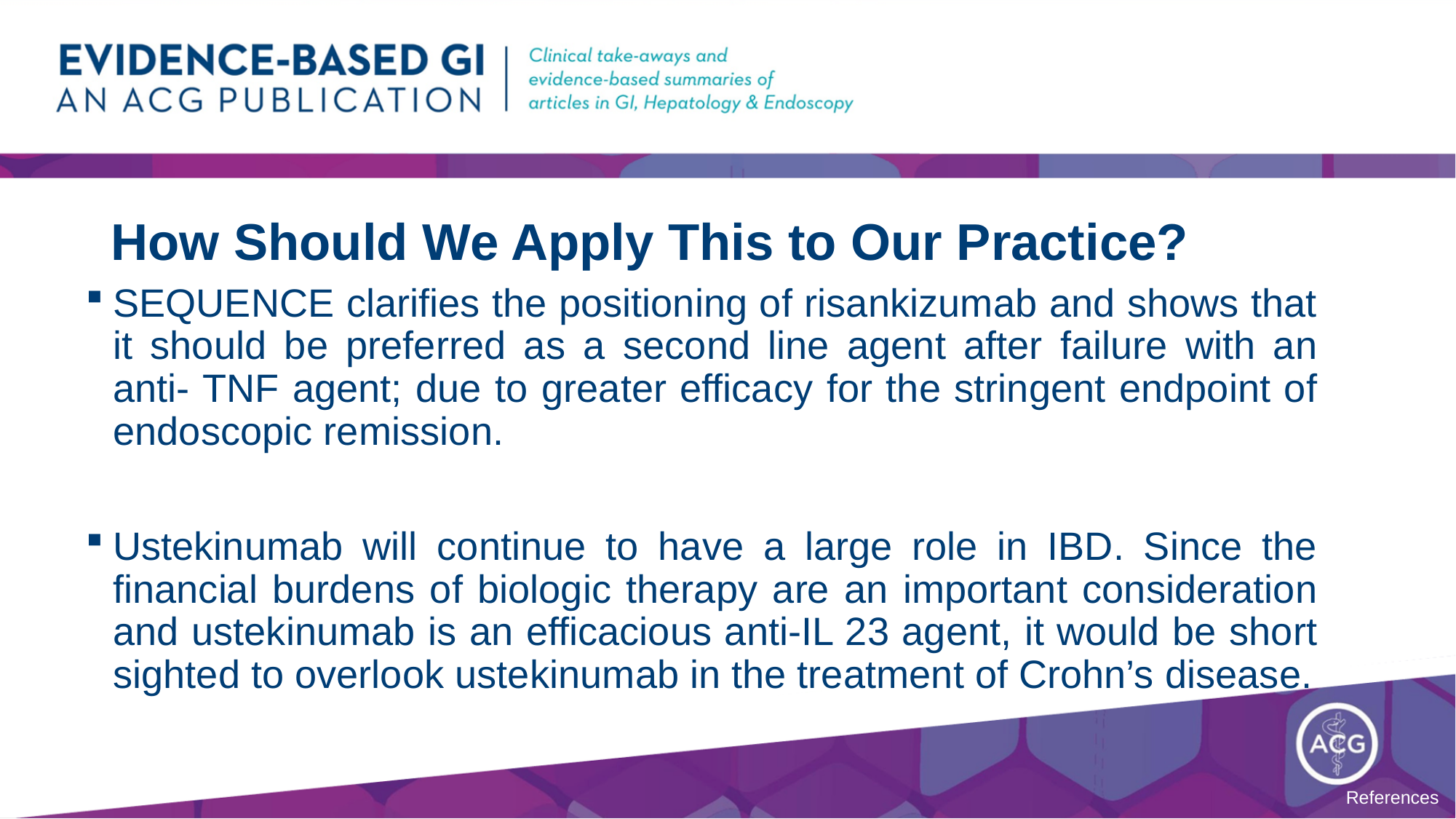

# How Should We Apply This to Our Practice?
SEQUENCE clarifies the positioning of risankizumab and shows that it should be preferred as a second line agent after failure with an anti- TNF agent; due to greater efficacy for the stringent endpoint of endoscopic remission.

Ustekinumab will continue to have a large role in IBD. Since the financial burdens of biologic therapy are an important consideration and ustekinumab is an efficacious anti-IL 23 agent, it would be short sighted to overlook ustekinumab in the treatment of Crohn’s disease.

References